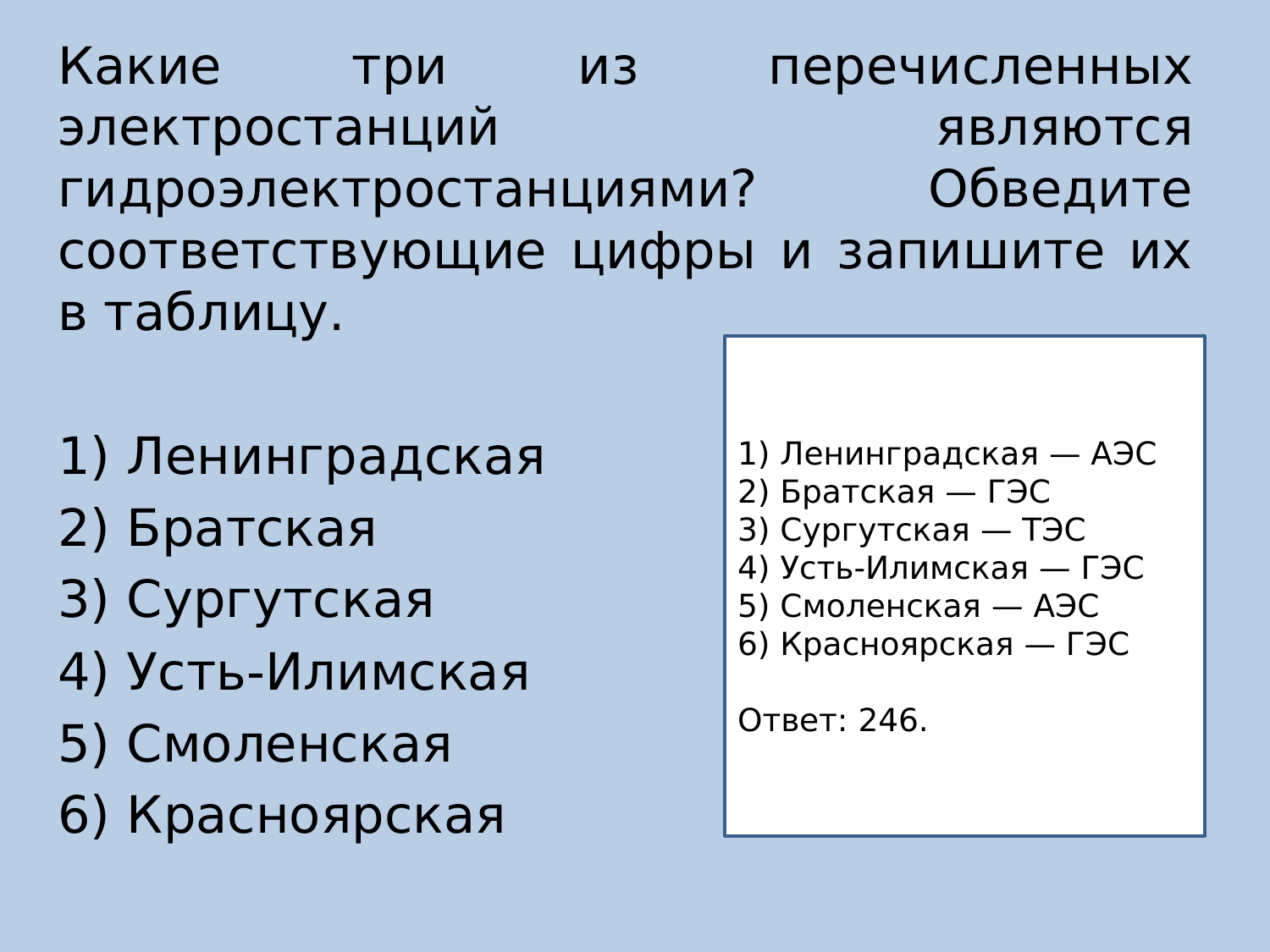

Какие три из перечисленных электростанций являются гидроэлектростанциями? Обведите соответствующие цифры и запишите их в таблицу.

1) Ленинградская
2) Братская
3) Сургутская
4) Усть-Илимская
5) Смоленская
6) Красноярская

1) Ленинградская — АЭС
2) Братская — ГЭС
3) Сургутская — ТЭС
4) Усть-Илимская — ГЭС
5) Смоленская — АЭС
6) Красноярская — ГЭС

Ответ: 246.